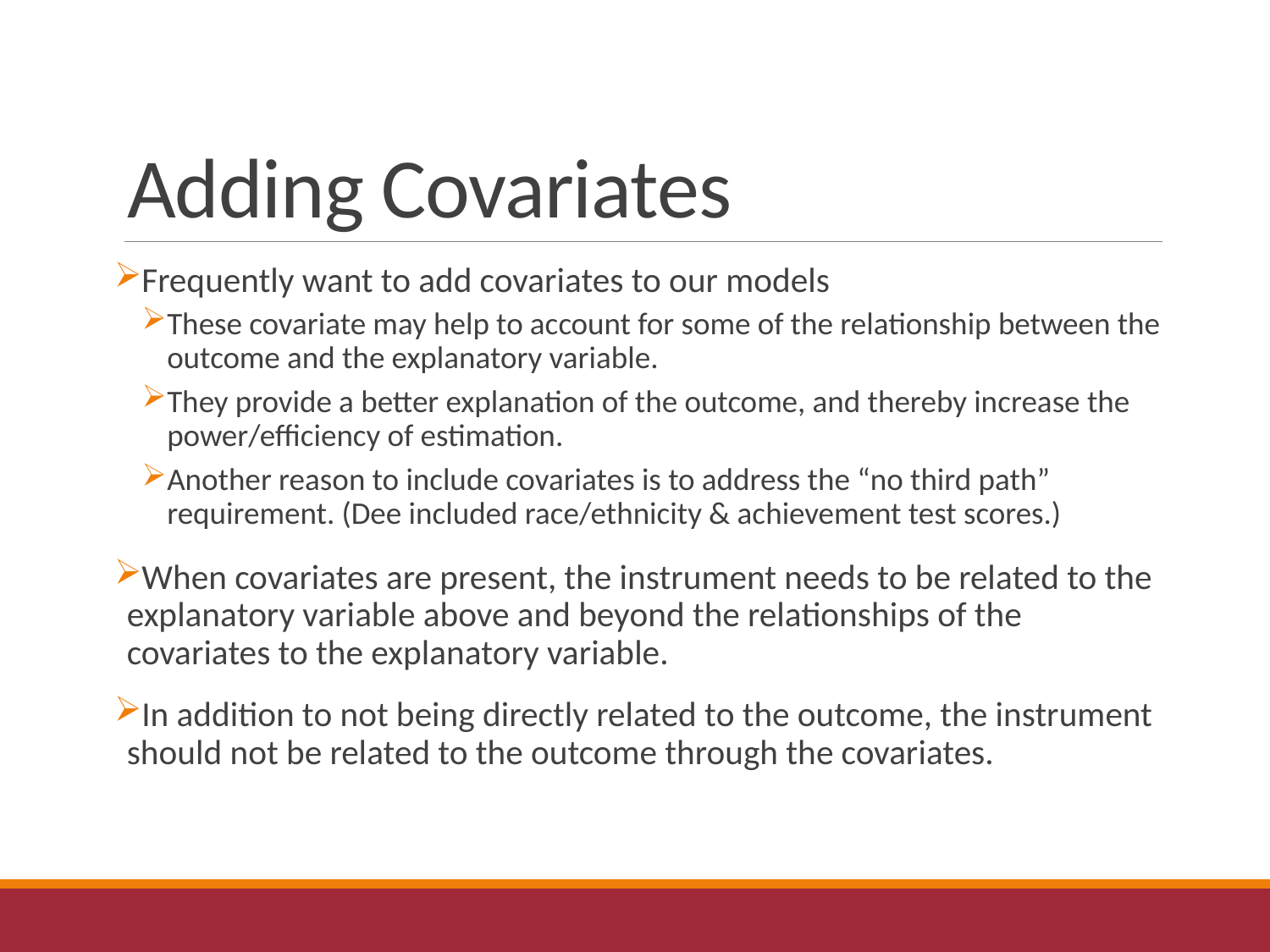

# Adding Covariates
Frequently want to add covariates to our models
These covariate may help to account for some of the relationship between the outcome and the explanatory variable.
They provide a better explanation of the outcome, and thereby increase the power/efficiency of estimation.
Another reason to include covariates is to address the “no third path” requirement. (Dee included race/ethnicity & achievement test scores.)
When covariates are present, the instrument needs to be related to the explanatory variable above and beyond the relationships of the covariates to the explanatory variable.
In addition to not being directly related to the outcome, the instrument should not be related to the outcome through the covariates.